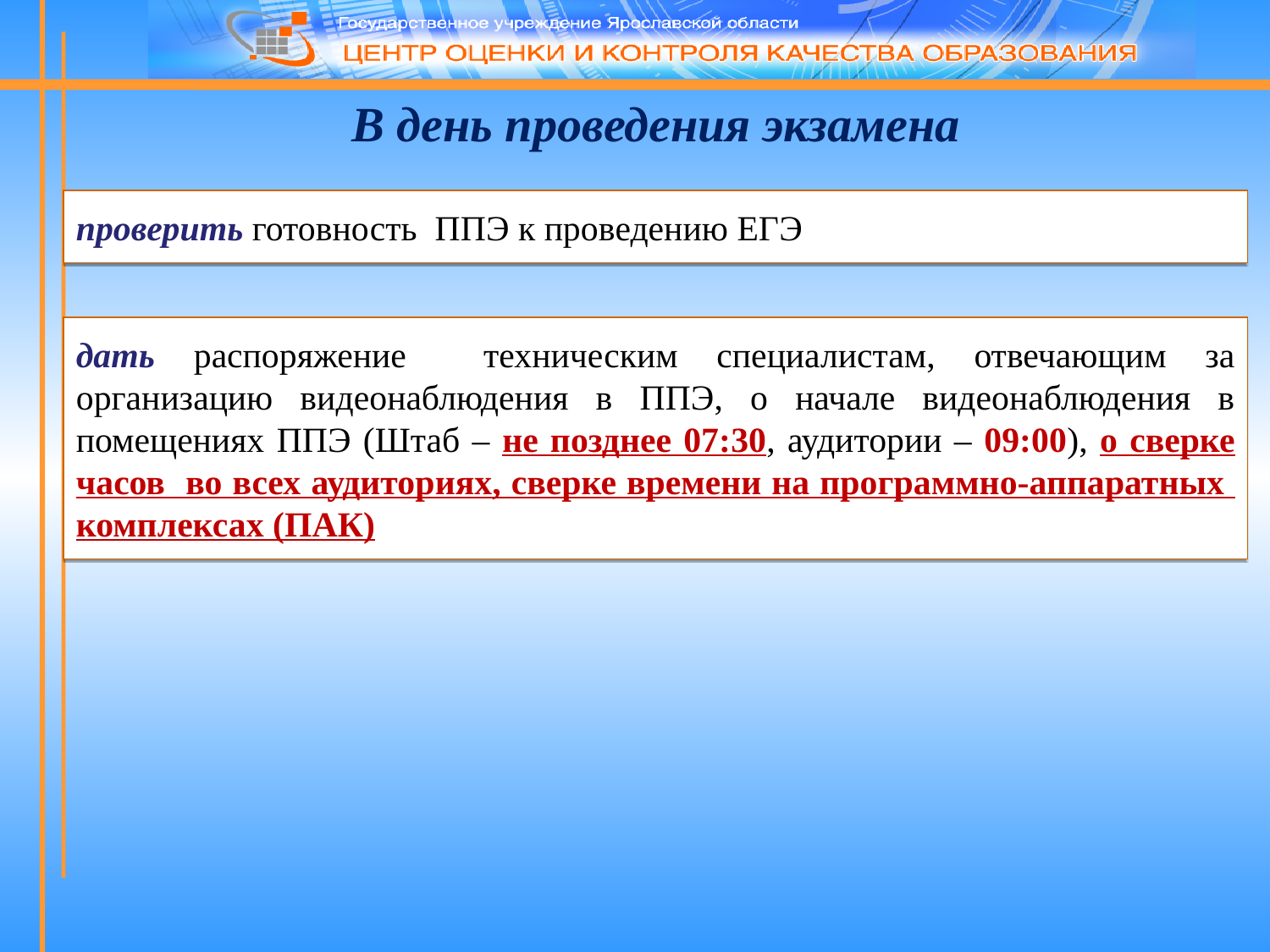

В день проведения экзамена
проверить готовность  ППЭ к проведению ЕГЭ
дать распоряжение  техническим специалистам, отвечающим за организацию видеонаблюдения в ППЭ, о начале видеонаблюдения в помещениях ППЭ (Штаб – не позднее 07:30, аудитории – 09:00), о сверке часов  во всех аудиториях, сверке времени на программно-аппаратных  комплексах (ПАК)